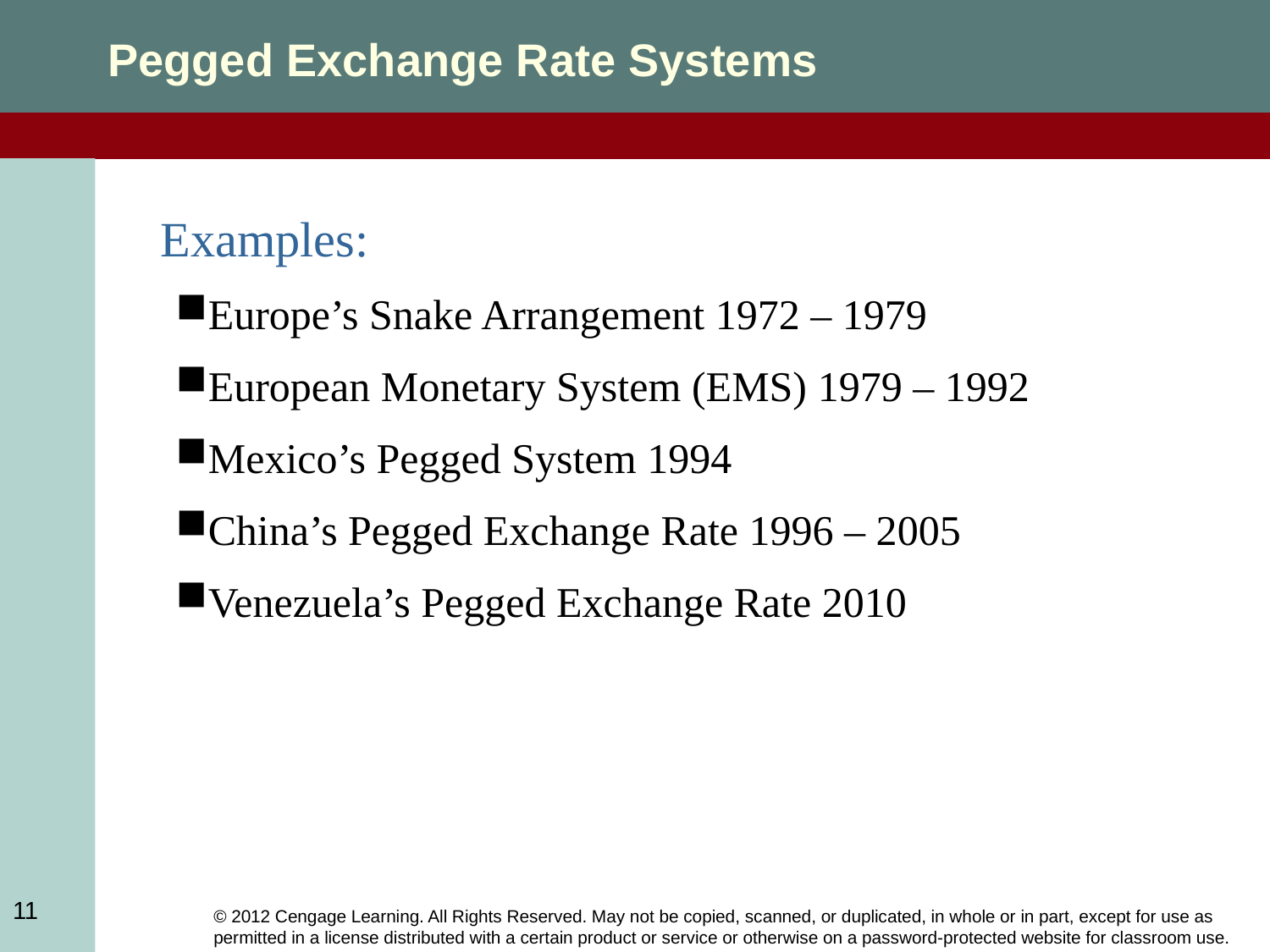

Pegged Exchange Rate Systems
Examples:
Europe’s Snake Arrangement 1972 – 1979
European Monetary System (EMS) 1979 – 1992
Mexico’s Pegged System 1994
China’s Pegged Exchange Rate 1996 – 2005
Venezuela’s Pegged Exchange Rate 2010
11